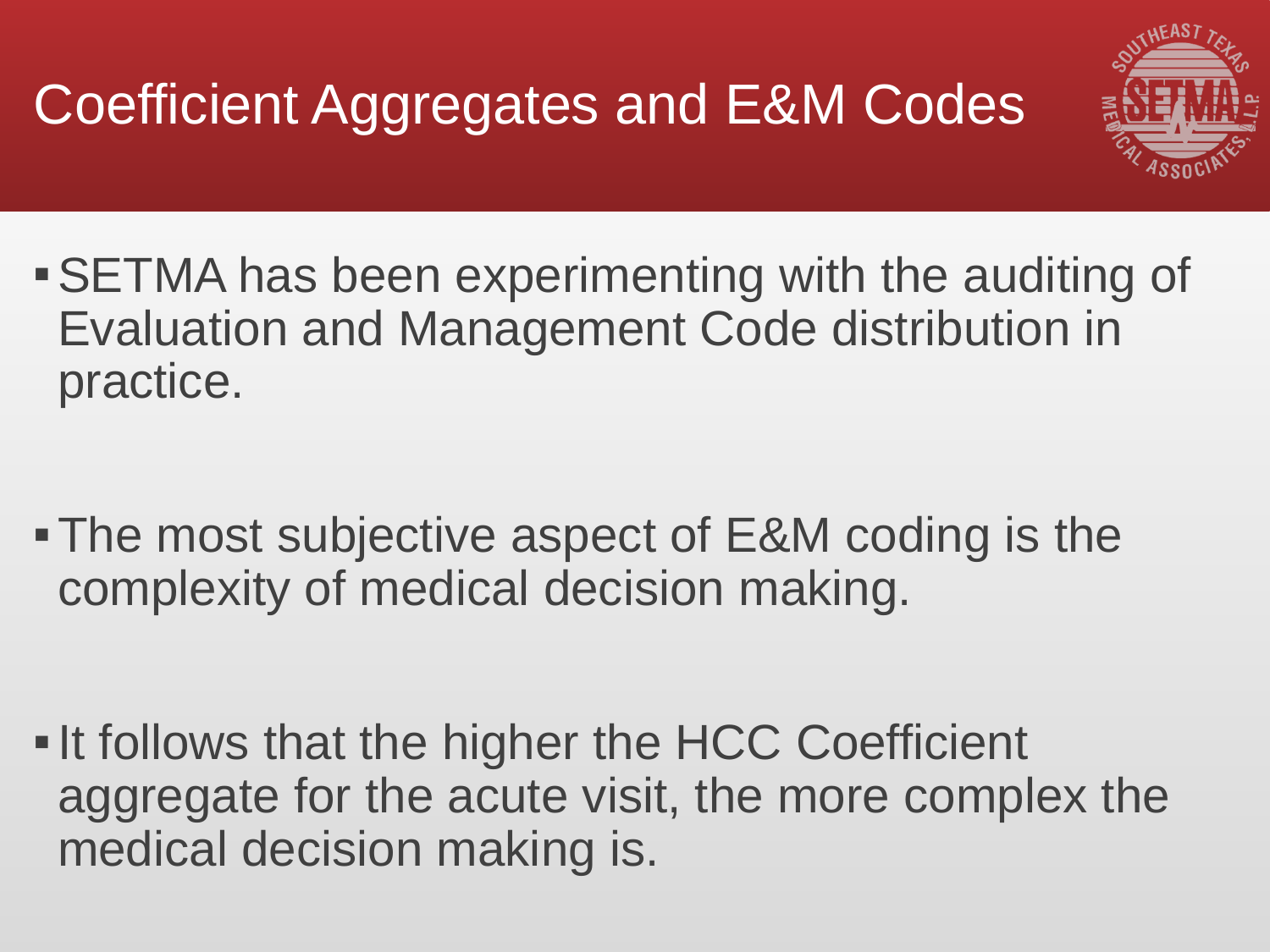

# Coefficient Aggregates and E&M Codes
SETMA has been experimenting with the auditing of Evaluation and Management Code distribution in practice.

The most subjective aspect of E&M coding is the complexity of medical decision making.

It follows that the higher the HCC Coefficient aggregate for the acute visit, the more complex the medical decision making is.